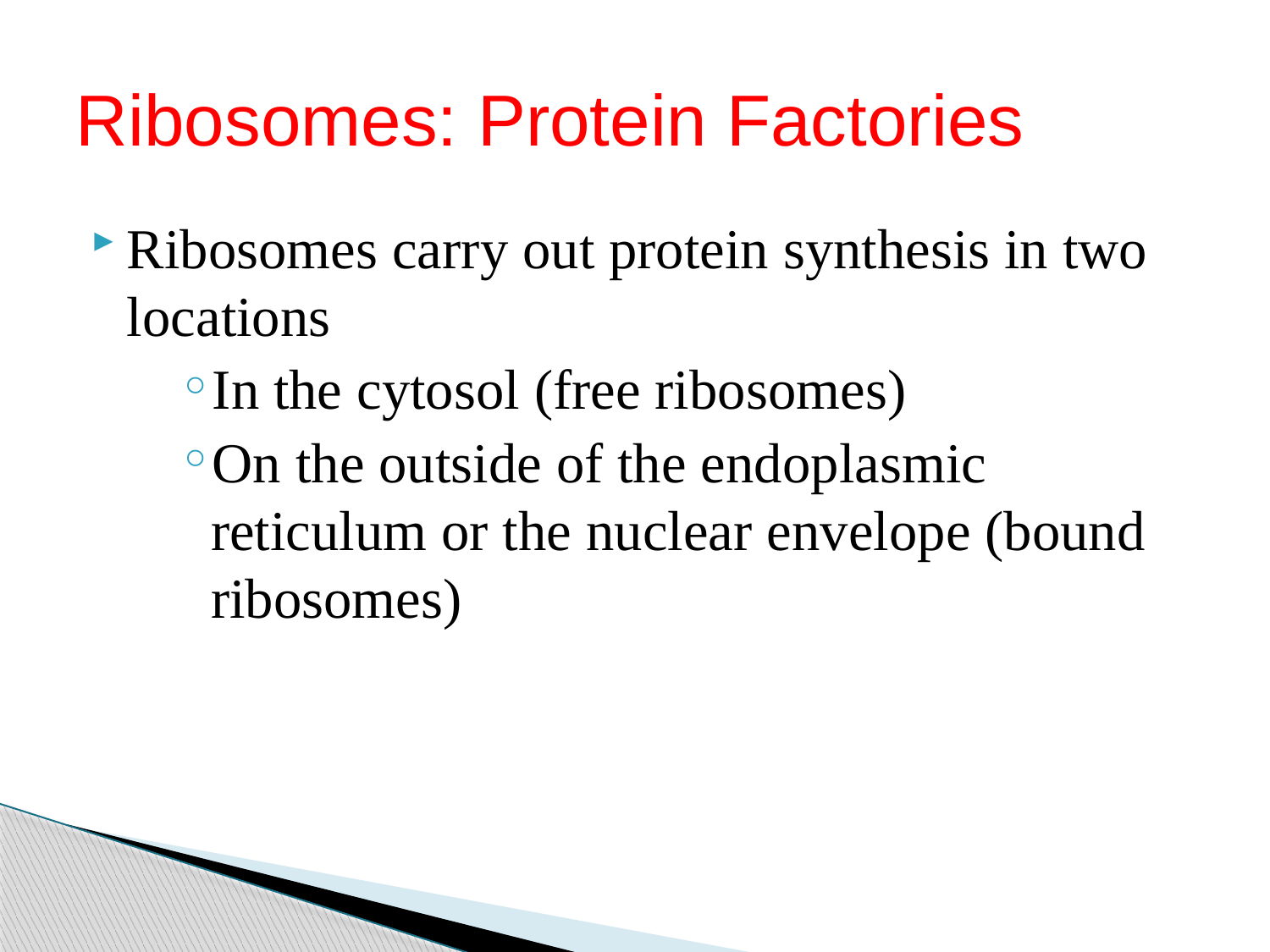

# Ribosomes: Protein Factories
Ribosomes carry out protein synthesis in two locations
In the cytosol (free ribosomes)
On the outside of the endoplasmic reticulum or the nuclear envelope (bound ribosomes)